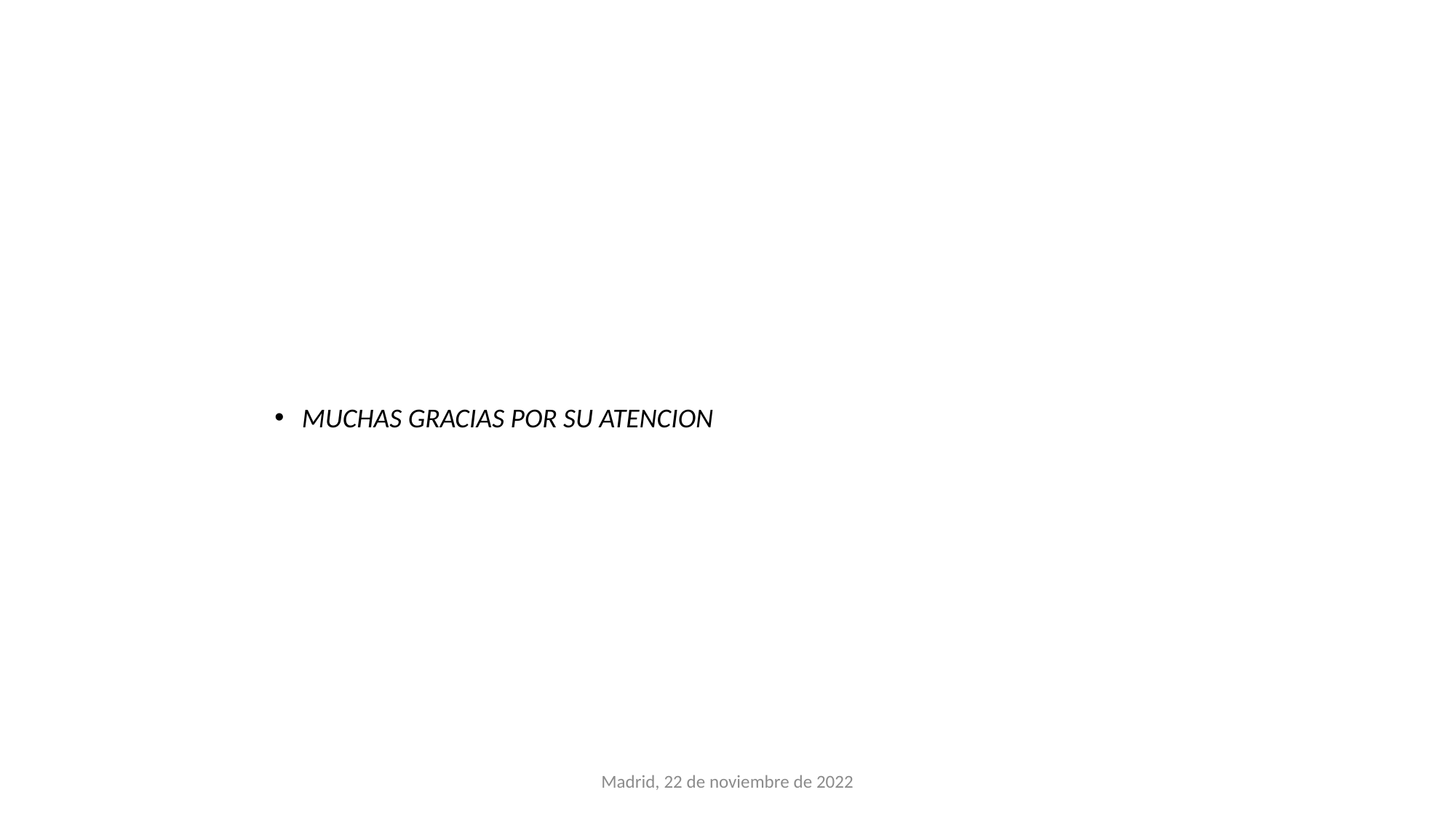

#

MUCHAS GRACIAS POR SU ATENCION
Madrid, 22 de noviembre de 2022